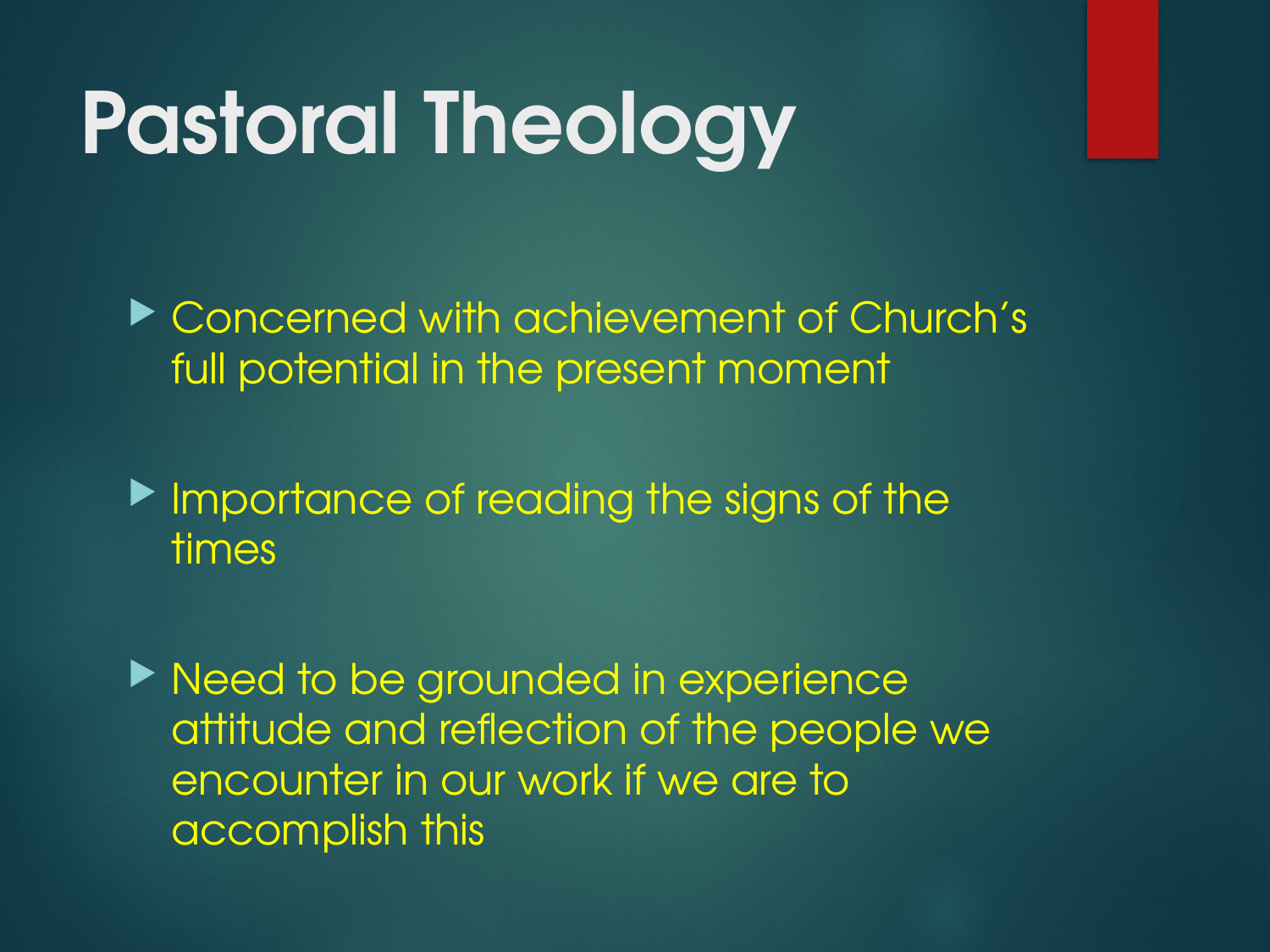

# Pastoral Theology
Concerned with achievement of Church’s full potential in the present moment

Importance of reading the signs of the times

Need to be grounded in experience attitude and reflection of the people we encounter in our work if we are to accomplish this